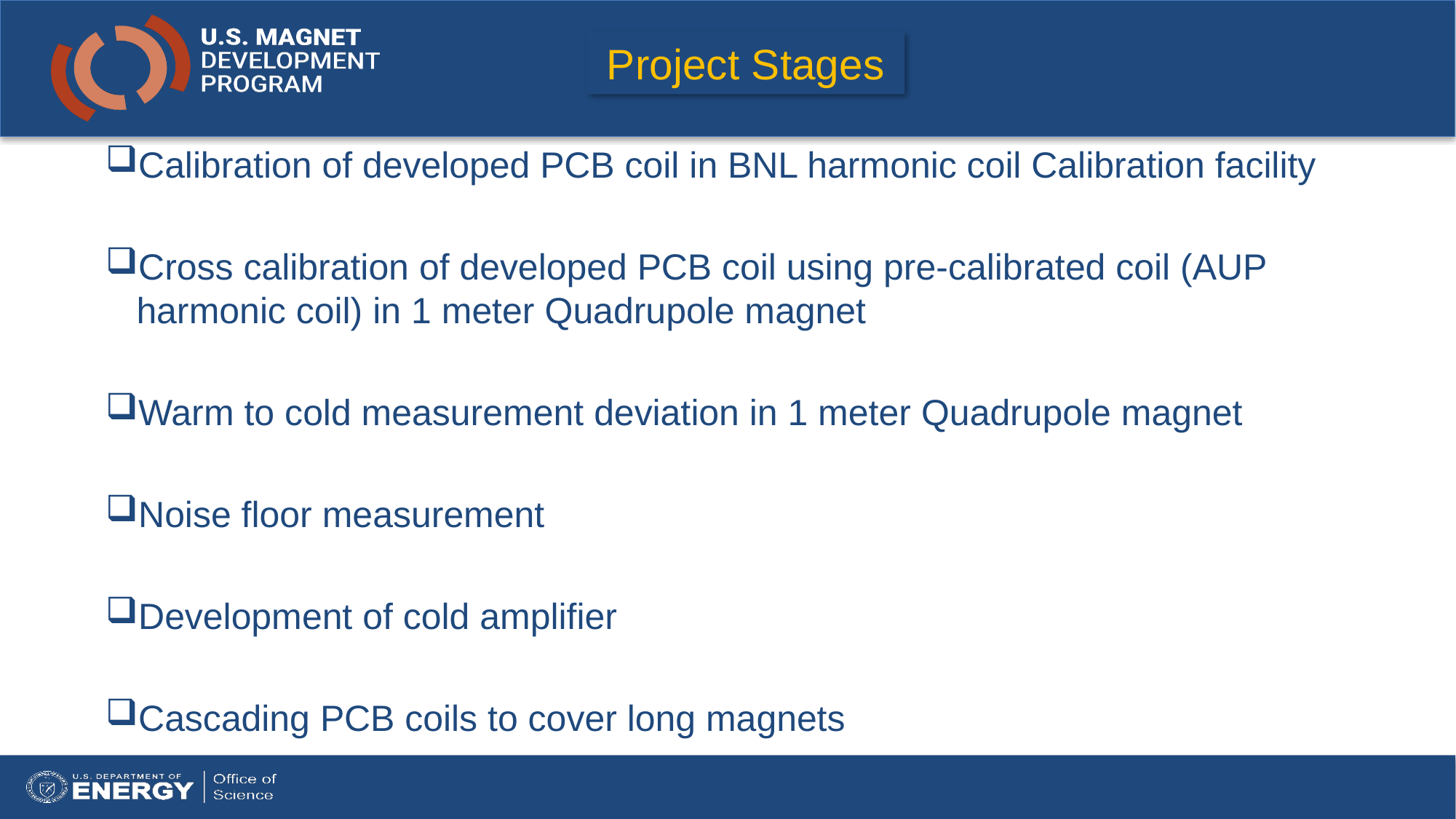

# Project Stages
Calibration of developed PCB coil in BNL harmonic coil Calibration facility

Cross calibration of developed PCB coil using pre-calibrated coil (AUP harmonic coil) in 1 meter Quadrupole magnet

Warm to cold measurement deviation in 1 meter Quadrupole magnet

Noise floor measurement

Development of cold amplifier

Cascading PCB coils to cover long magnets